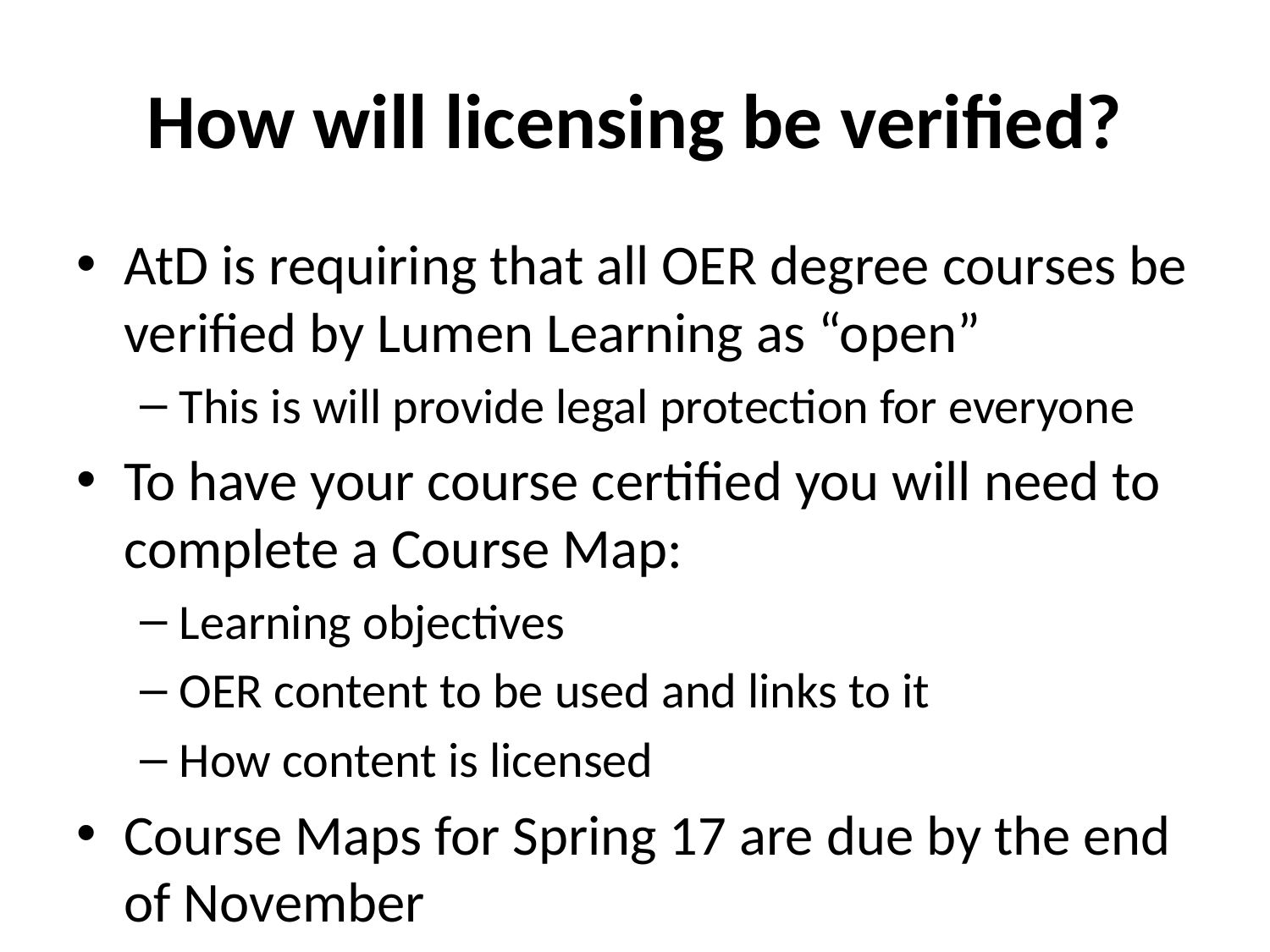

# How will licensing be verified?
AtD is requiring that all OER degree courses be verified by Lumen Learning as “open”
This is will provide legal protection for everyone
To have your course certified you will need to complete a Course Map:
Learning objectives
OER content to be used and links to it
How content is licensed
Course Maps for Spring 17 are due by the end of November